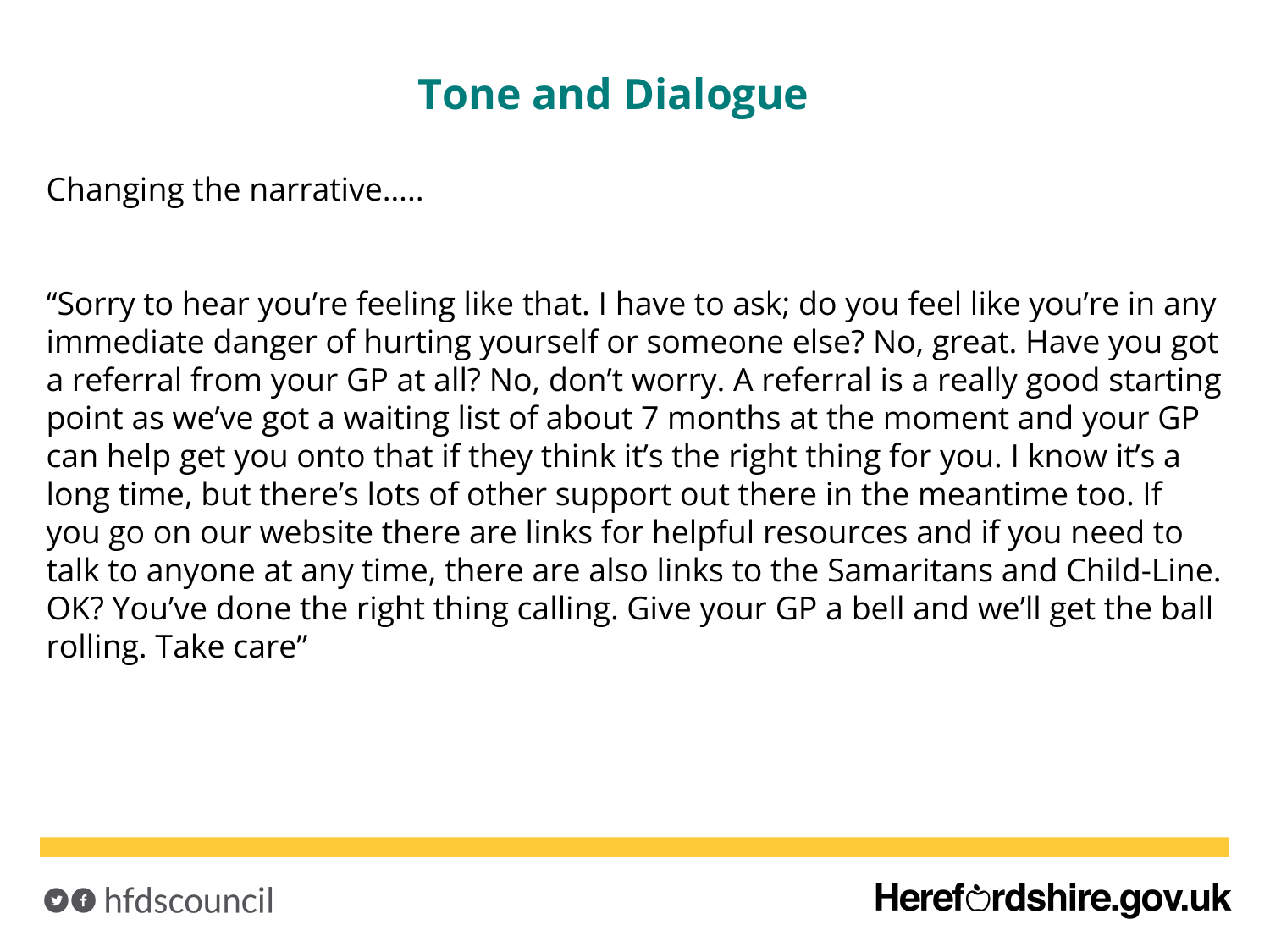

Tone and Dialogue

Changing the narrative…..

“Sorry to hear you’re feeling like that. I have to ask; do you feel like you’re in any immediate danger of hurting yourself or someone else? No, great. Have you got a referral from your GP at all? No, don’t worry. A referral is a really good starting point as we’ve got a waiting list of about 7 months at the moment and your GP can help get you onto that if they think it’s the right thing for you. I know it’s a long time, but there’s lots of other support out there in the meantime too. If you go on our website there are links for helpful resources and if you need to talk to anyone at any time, there are also links to the Samaritans and Child-Line. OK? You’ve done the right thing calling. Give your GP a bell and we’ll get the ball rolling. Take care”